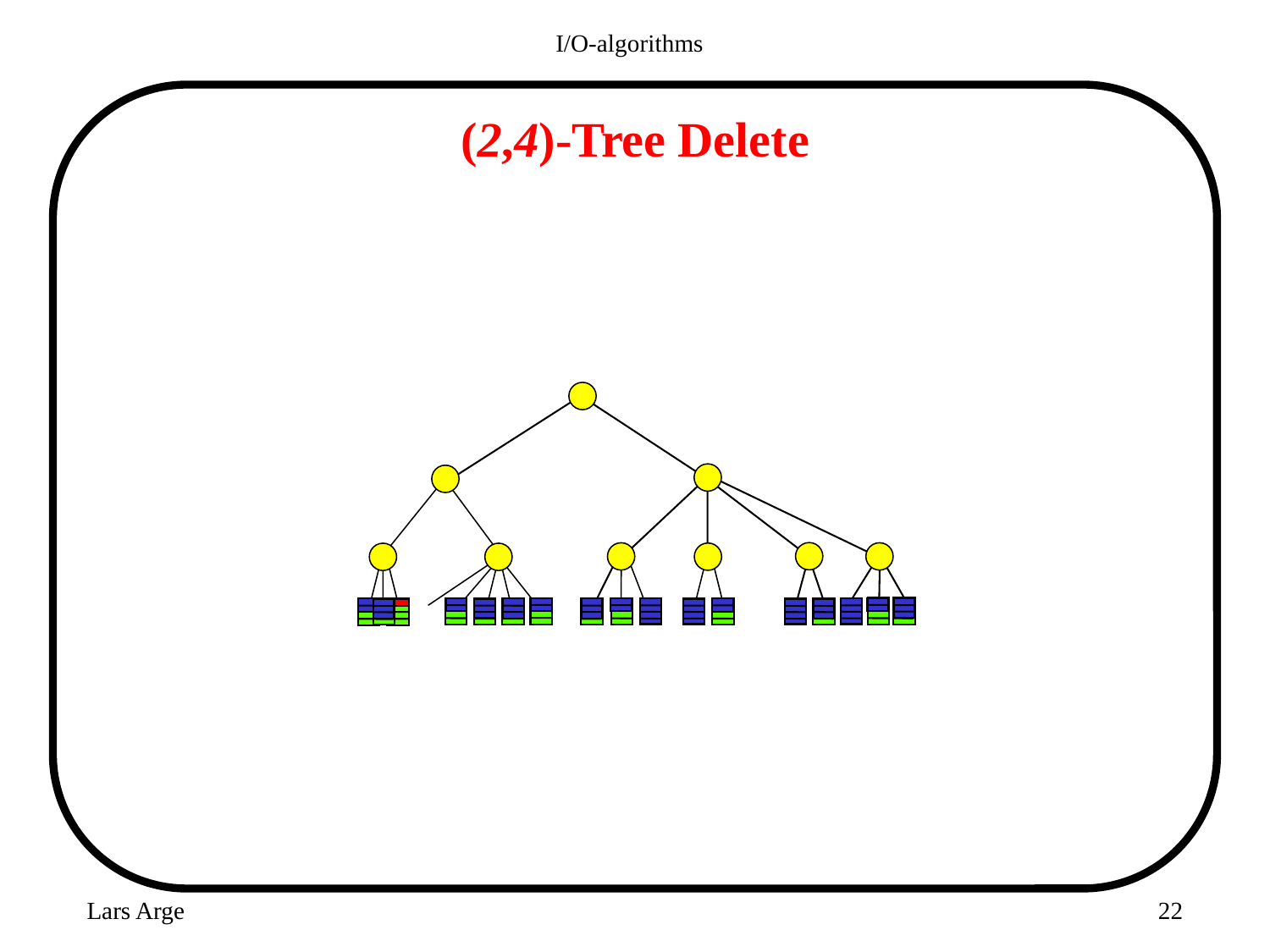

I/O-algorithms
# (2,4)-Tree Delete

Lars Arge
22